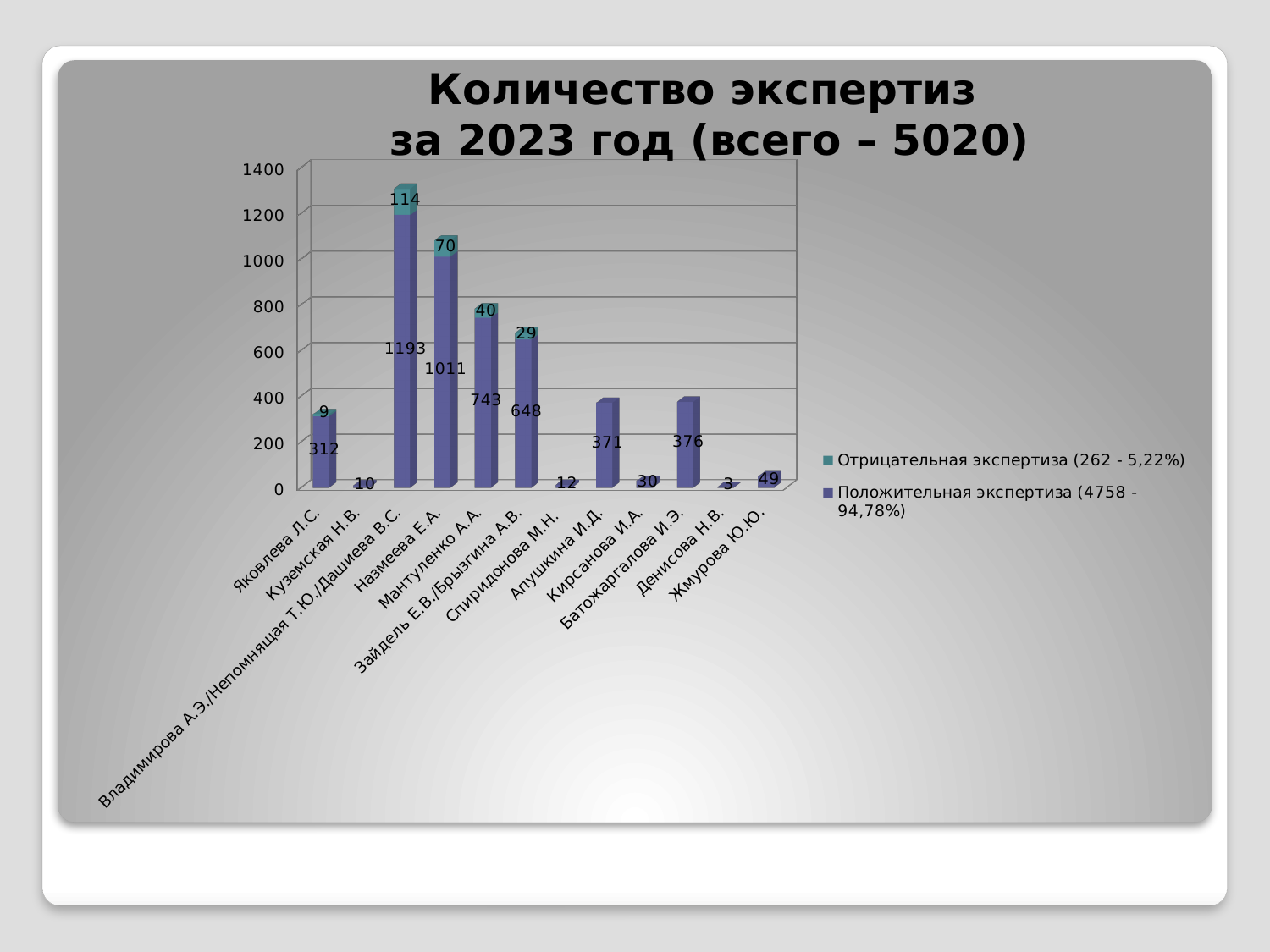

Количество экспертиз
за 2023 год (всего – 5020)

[unsupported chart]